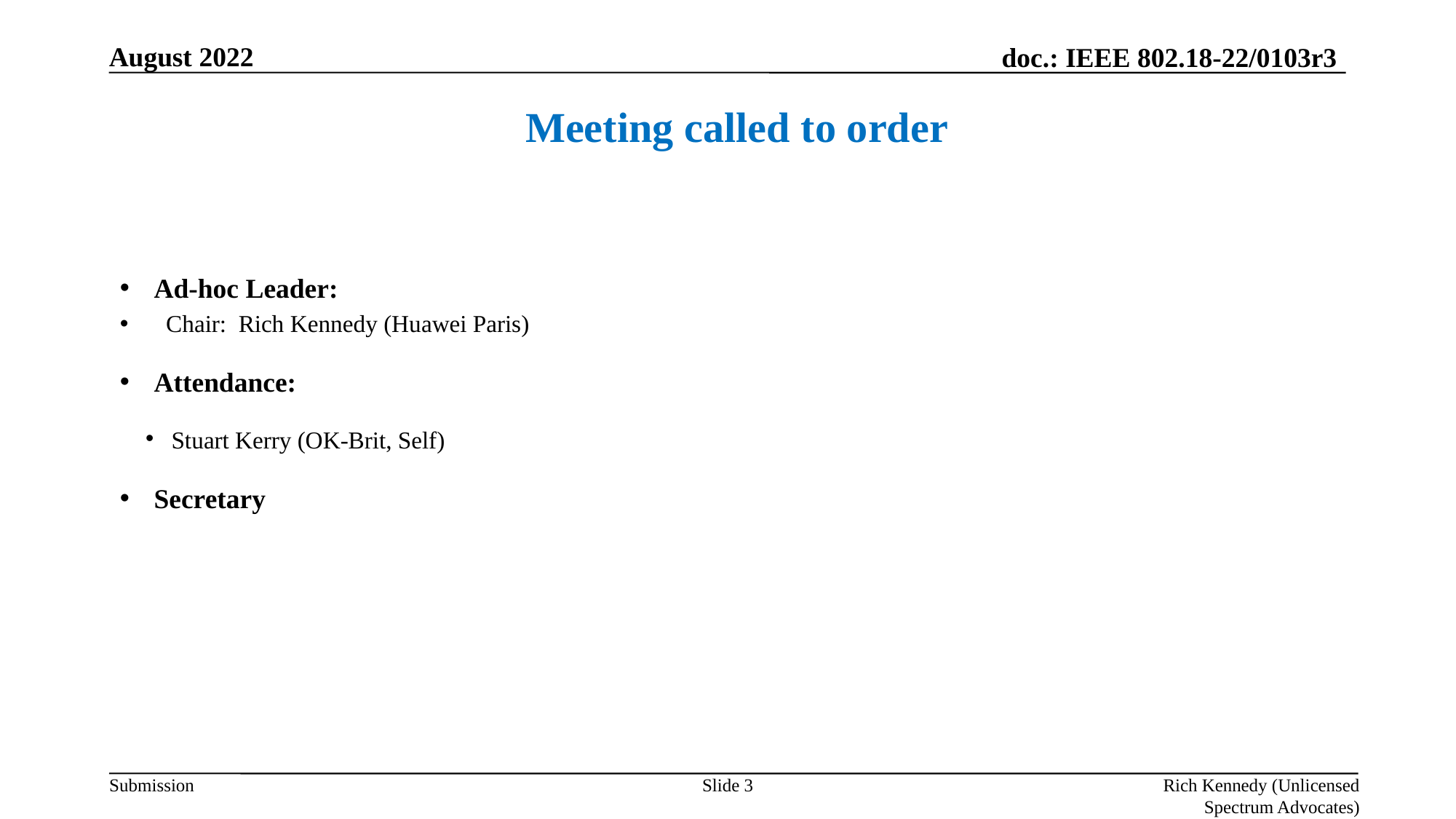

August 2022
# Meeting called to order

Ad-hoc Leader:
  Chair:  Rich Kennedy (Huawei Paris)
Attendance:
Stuart Kerry (OK-Brit, Self)
Secretary

Slide 3
Rich Kennedy (Unlicensed Spectrum Advocates)